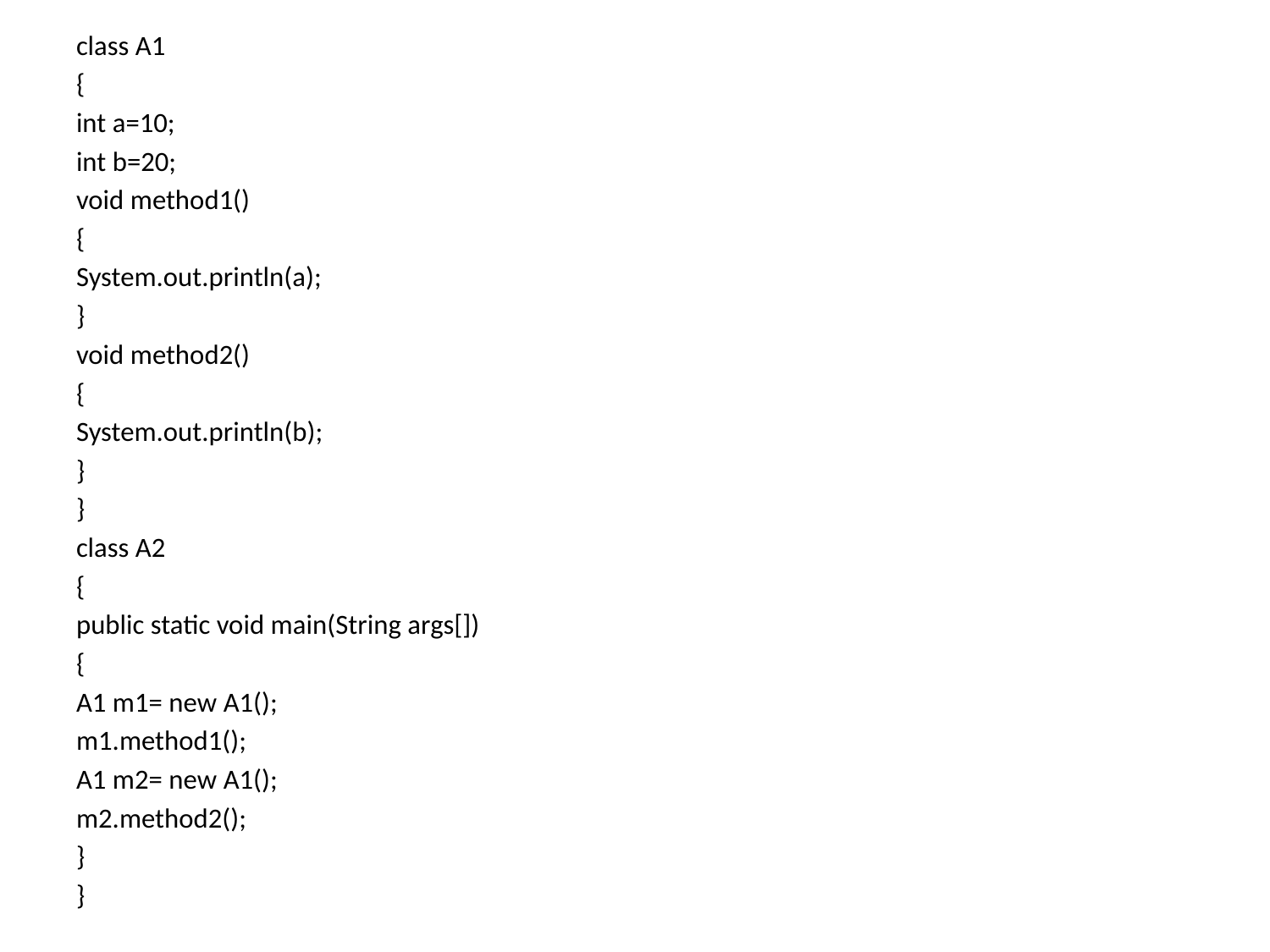

class A1
{
int a=10;
int b=20;
void method1()
{
System.out.println(a);
}
void method2()
{
System.out.println(b);
}
}
class A2
{
public static void main(String args[])
{
A1 m1= new A1();
m1.method1();
A1 m2= new A1();
m2.method2();
}
}